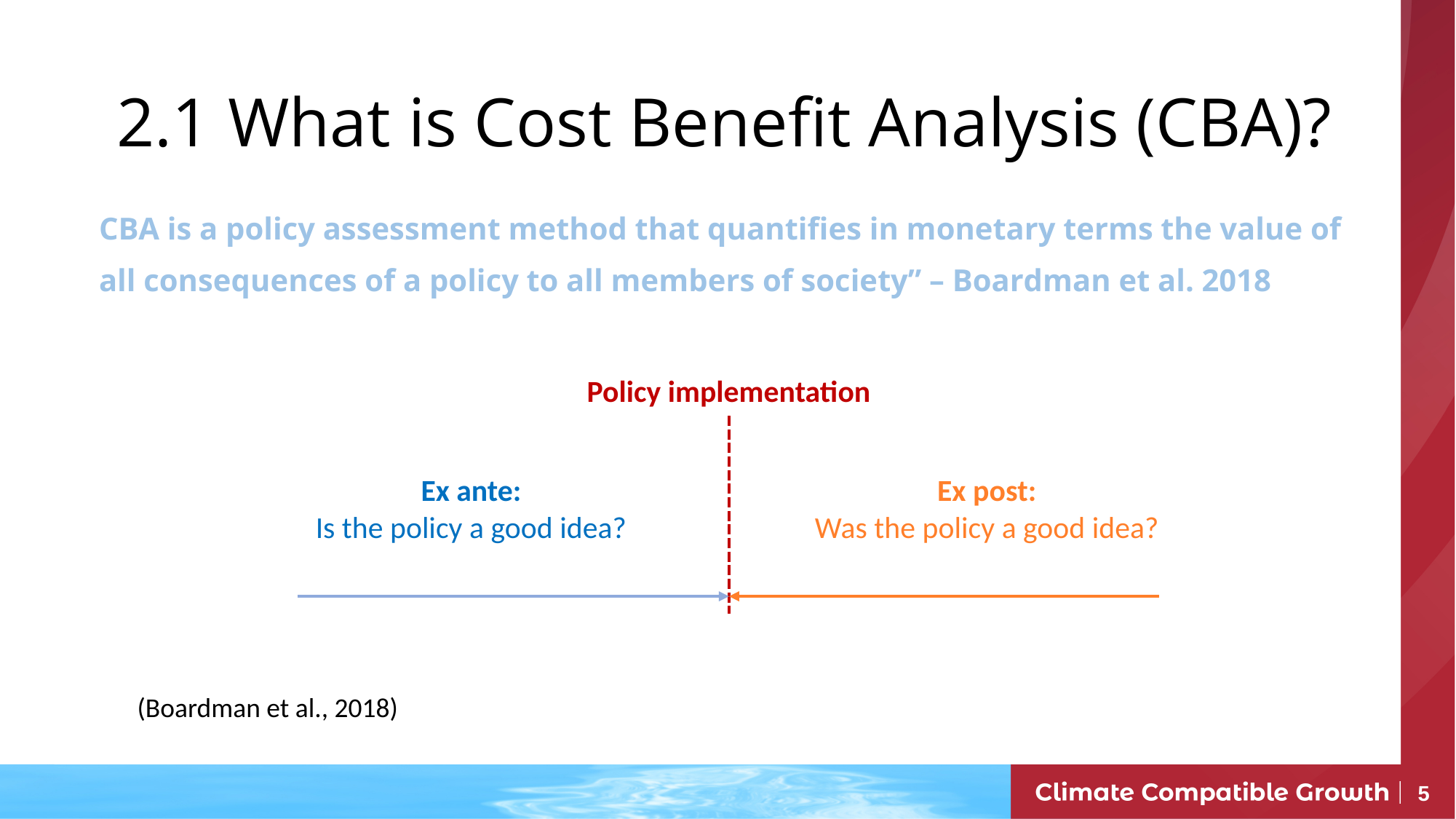

2.1 What is Cost Benefit Analysis (CBA)?
CBA is a policy assessment method that quantifies in monetary terms the value of
all consequences of a policy to all members of society” – Boardman et al. 2018
Policy implementation
Ex ante:
Is the policy a good idea?
Ex post:
Was the policy a good idea?
(Boardman et al., 2018)